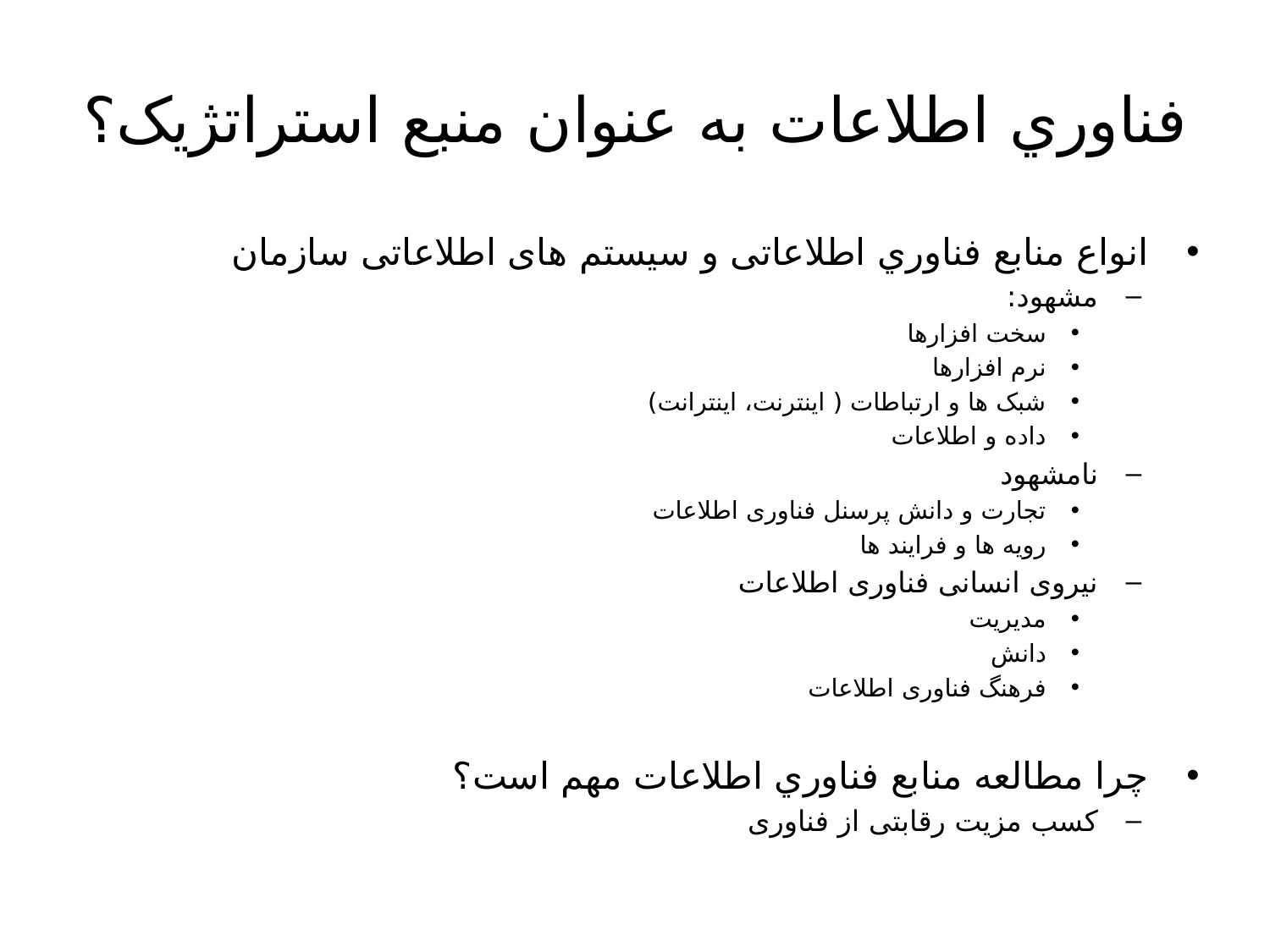

# فناوري اطلاعات به عنوان منبع استراتژيک؟
انواع منابع فناوري اطلاعاتی و سیستم های اطلاعاتی سازمان
مشهود:
سخت افزارها
نرم افزارها
شبک ها و ارتباطات ( اینترنت، اینترانت)
داده و اطلاعات
نامشهود
تجارت و دانش پرسنل فناوری اطلاعات
رویه ها و فرایند ها
نیروی انسانی فناوری اطلاعات
مدیریت
دانش
فرهنگ فناوری اطلاعات

چرا مطالعه منابع فناوري اطلاعات مهم است؟
کسب مزیت رقابتی از فناوری